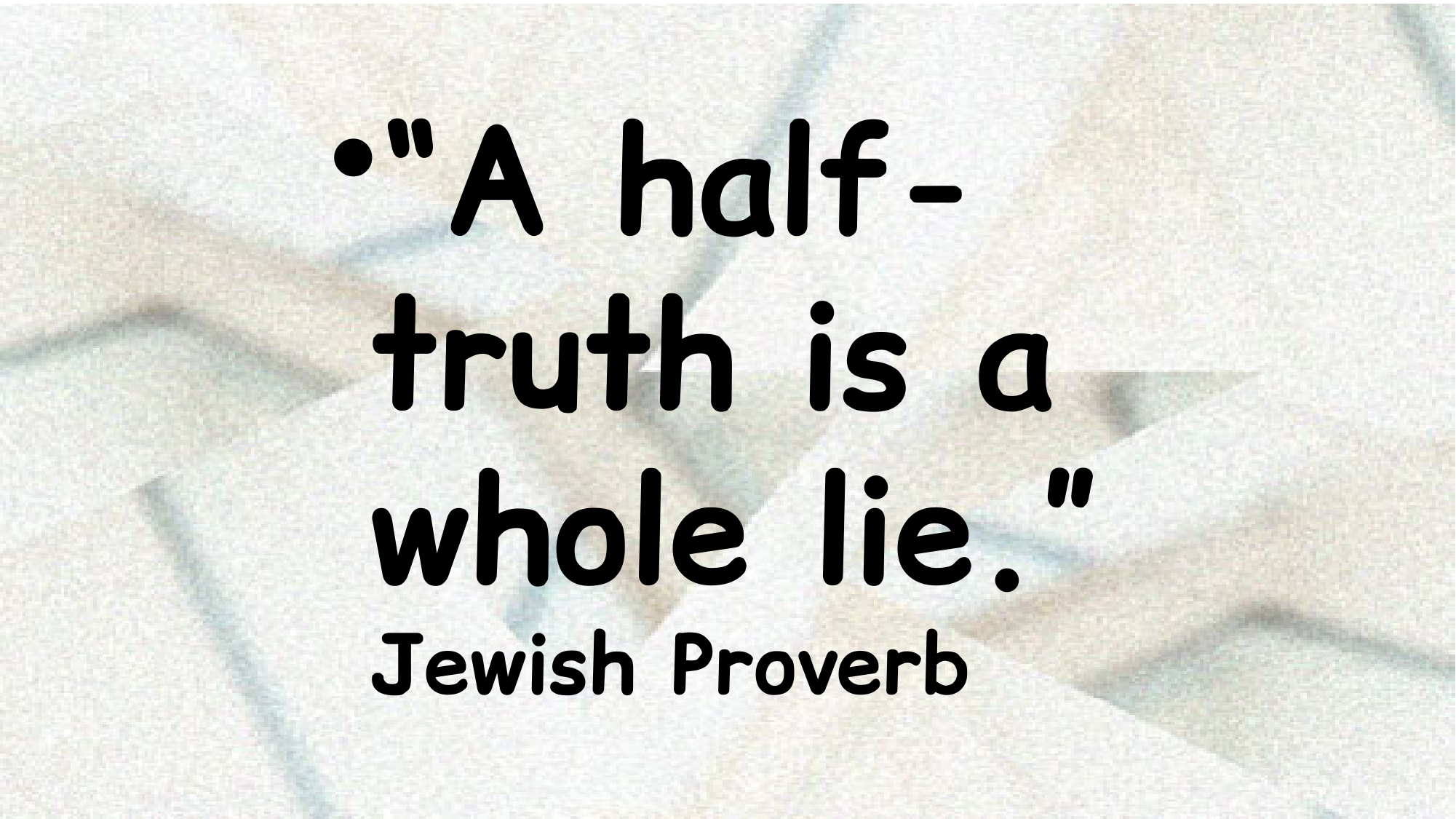

“A half-truth is a whole lie.”  Jewish Proverb